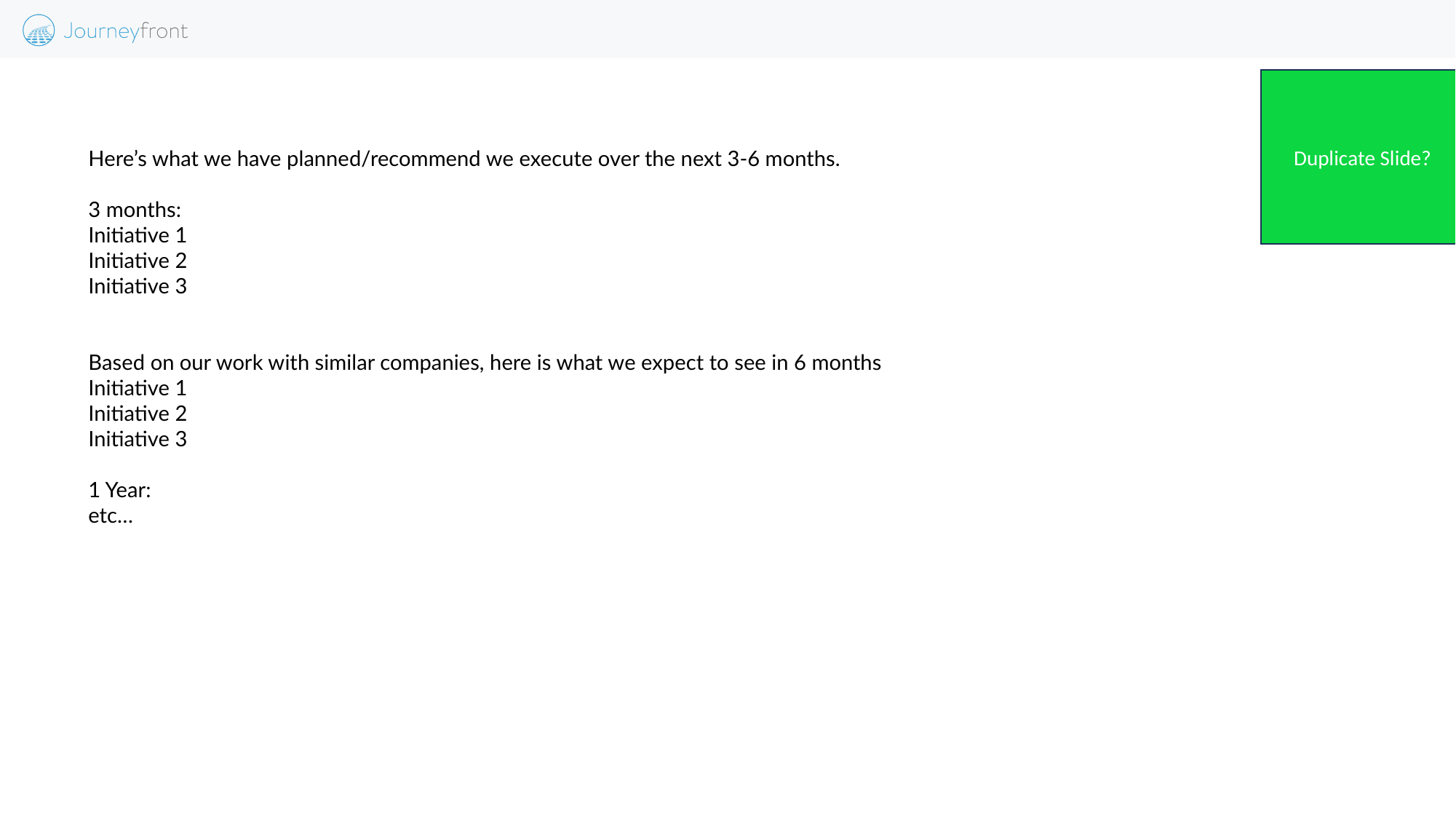

Duplicate Slide?
#
Here’s what we have planned/recommend we execute over the next 3-6 months.

3 months:
Initiative 1
Initiative 2
Initiative 3

Based on our work with similar companies, here is what we expect to see in 6 months
Initiative 1
Initiative 2
Initiative 3

1 Year:
etc…